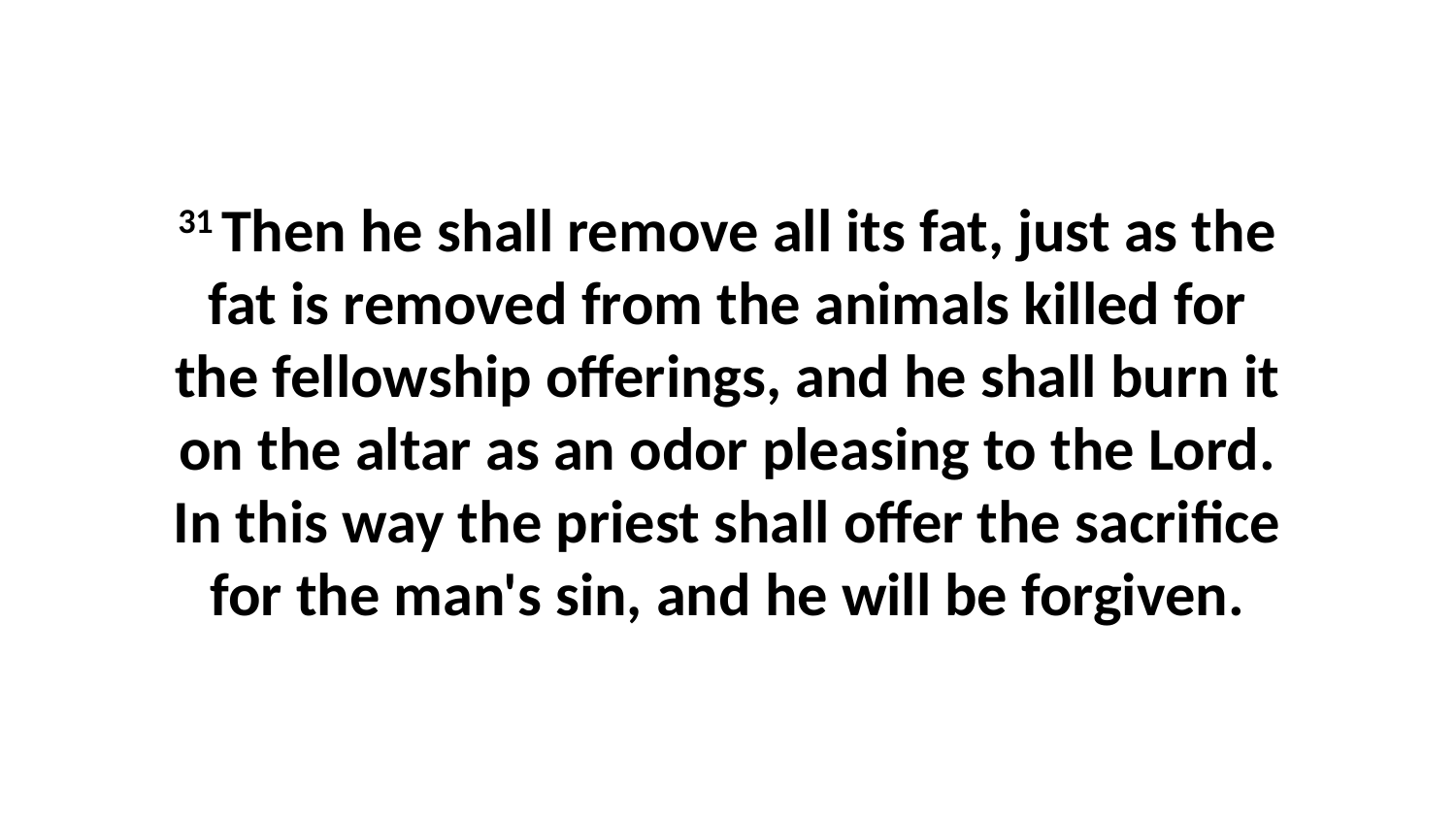

31 Then he shall remove all its fat, just as the fat is removed from the animals killed for the fellowship offerings, and he shall burn it on the altar as an odor pleasing to the Lord. In this way the priest shall offer the sacrifice for the man's sin, and he will be forgiven.